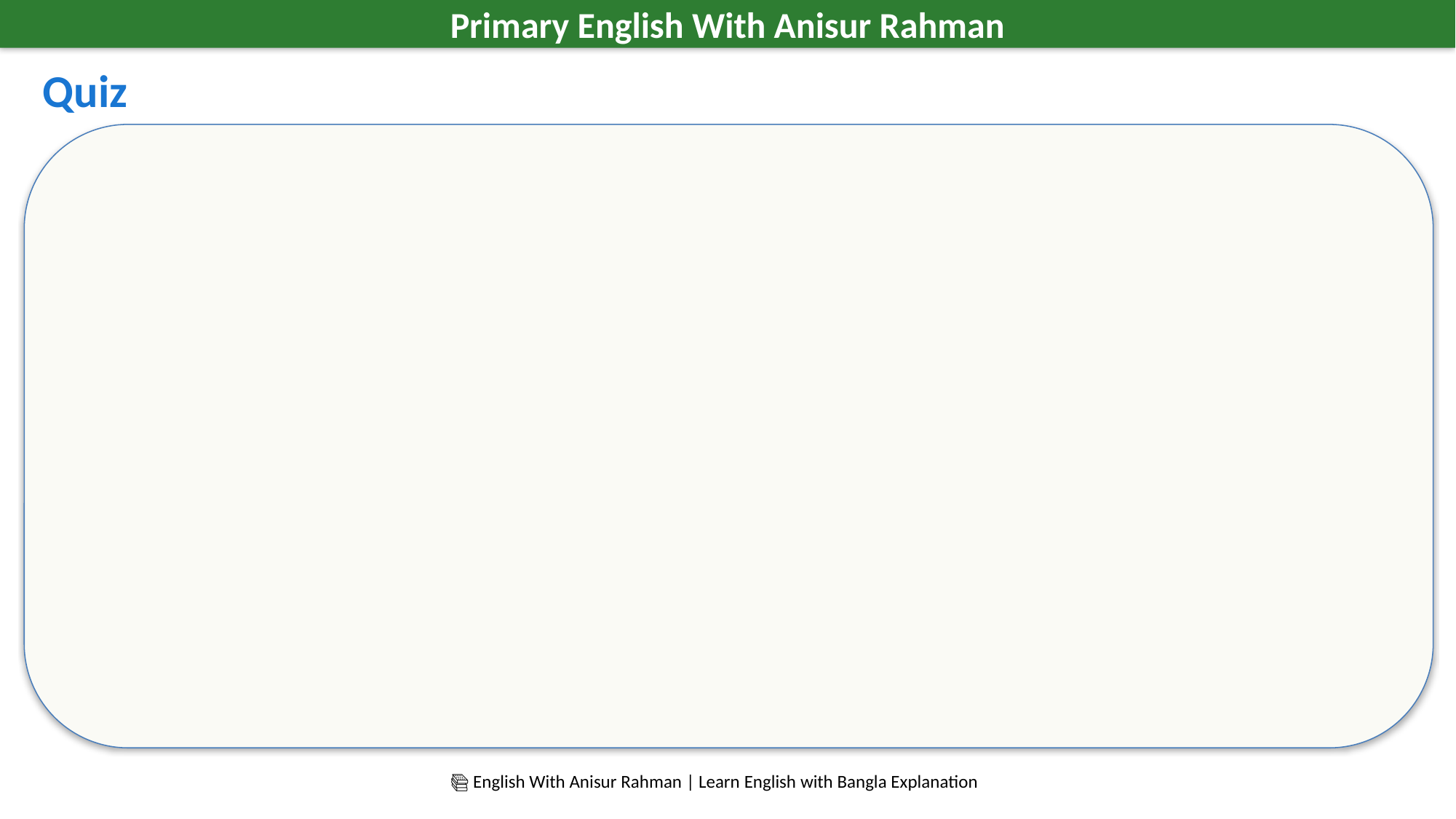

Primary English With Anisur Rahman
Quiz

📚 English With Anisur Rahman | Learn English with Bangla Explanation